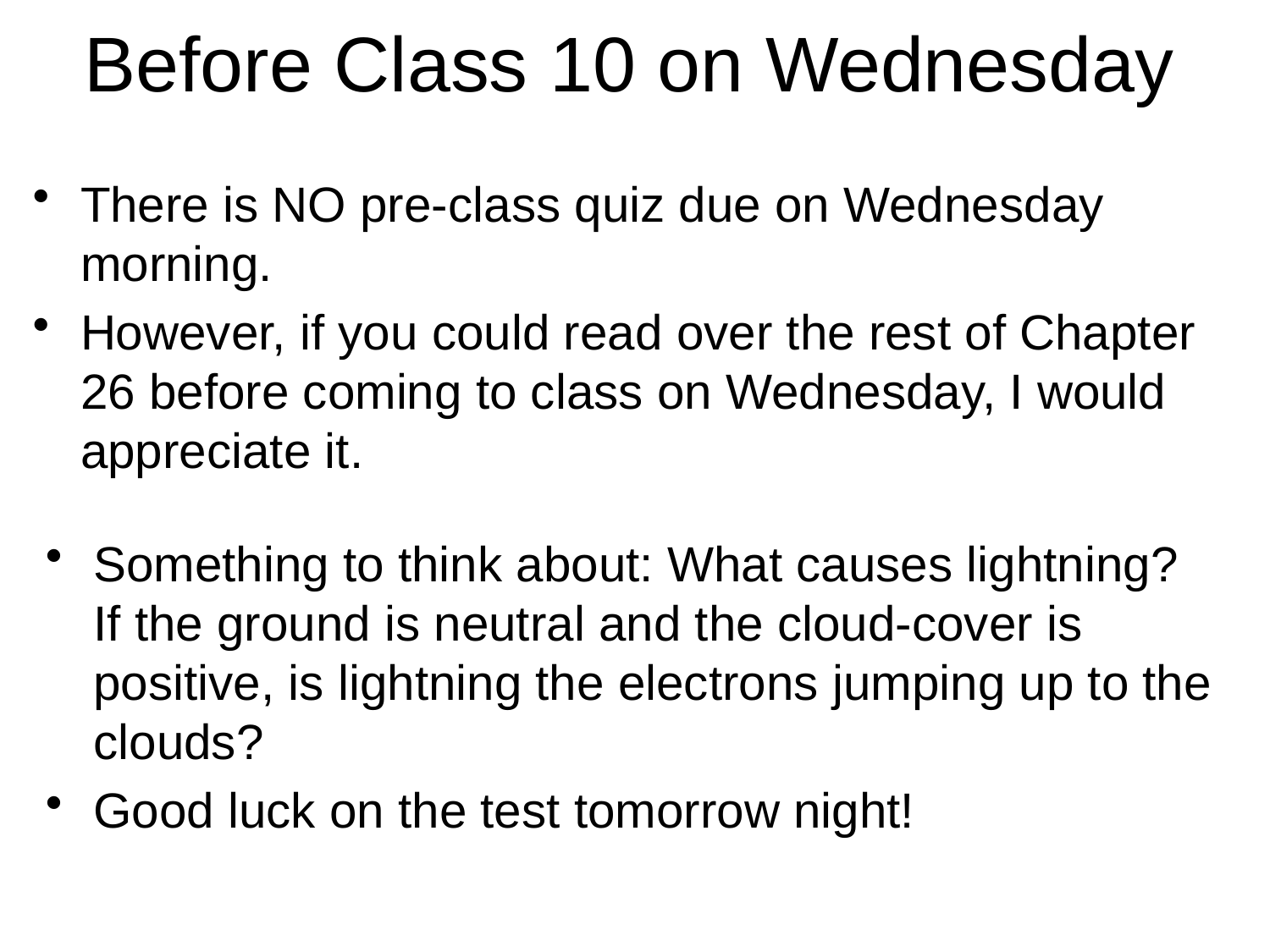

# Before Class 10 on Wednesday
There is NO pre-class quiz due on Wednesday morning.
However, if you could read over the rest of Chapter 26 before coming to class on Wednesday, I would appreciate it.

Something to think about: What causes lightning?  If the ground is neutral and the cloud-cover is positive, is lightning the electrons jumping up to the clouds?
Good luck on the test tomorrow night!